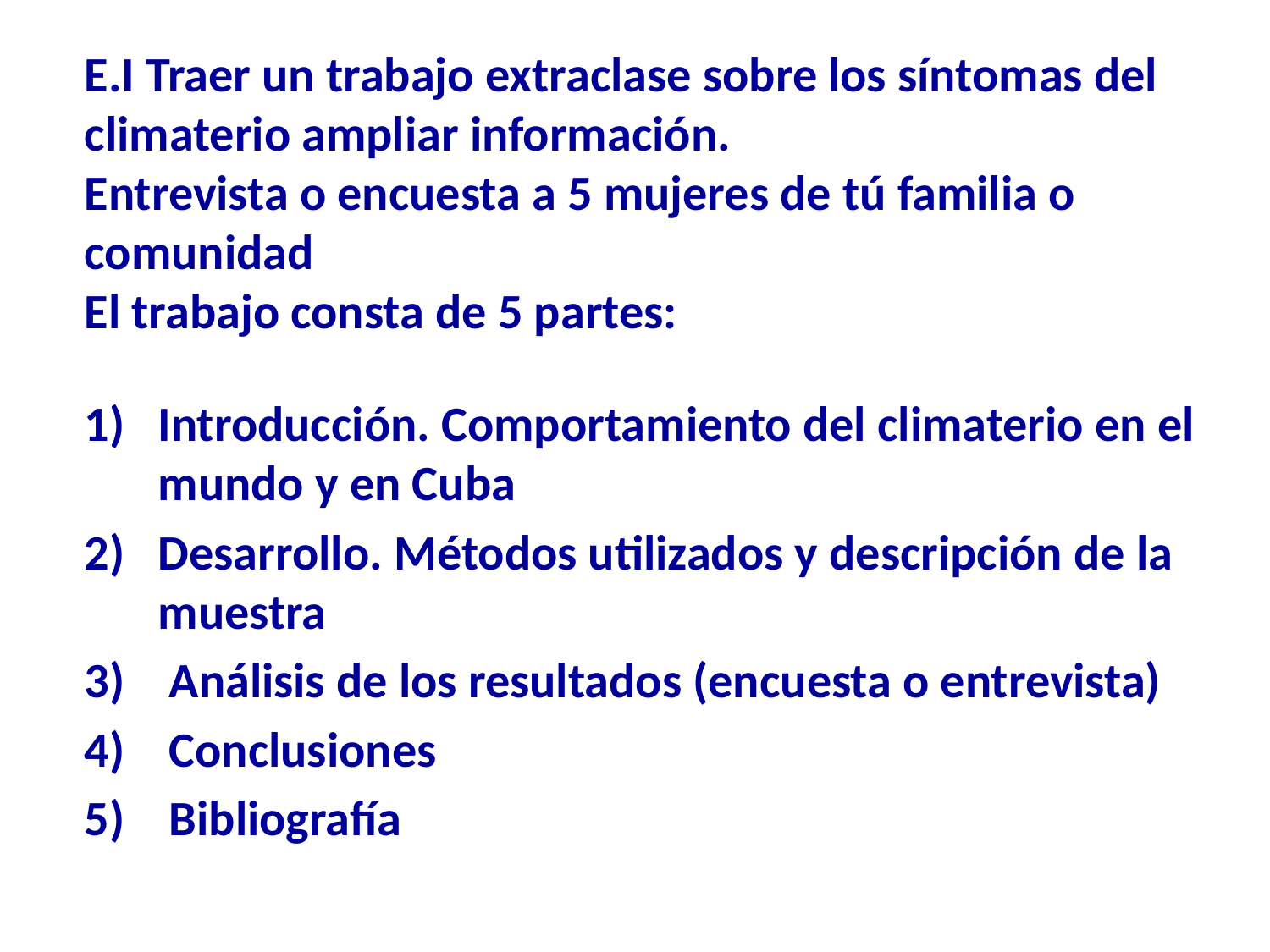

E.I Traer un trabajo extraclase sobre los síntomas del climaterio ampliar información.
Entrevista o encuesta a 5 mujeres de tú familia o comunidad
El trabajo consta de 5 partes:
Introducción. Comportamiento del climaterio en el mundo y en Cuba
Desarrollo. Métodos utilizados y descripción de la muestra
 Análisis de los resultados (encuesta o entrevista)
 Conclusiones
 Bibliografía